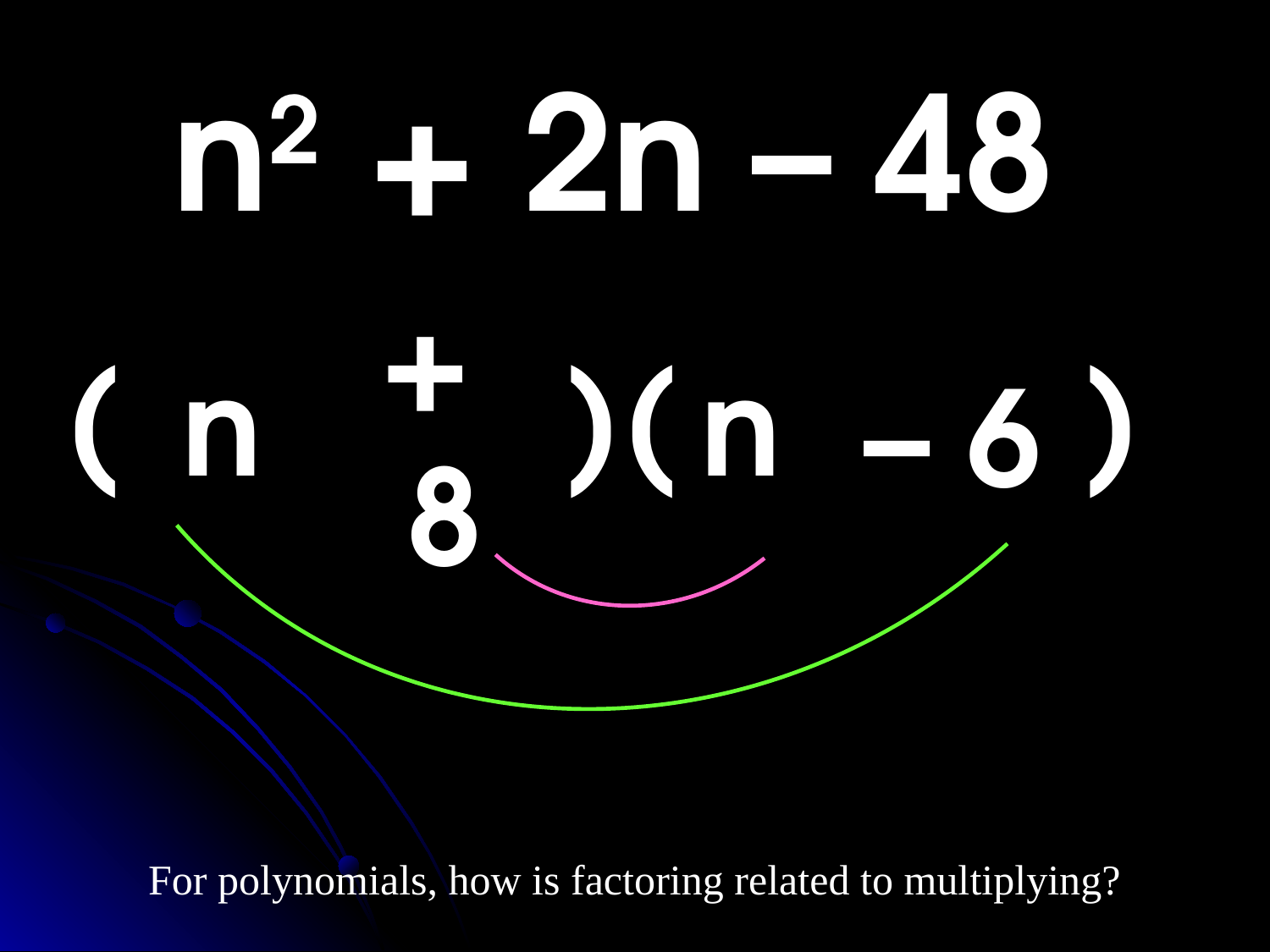

n2 + 2n – 48

(            )(           )
n
n
+  8
– 6

For polynomials, how is factoring related to multiplying?